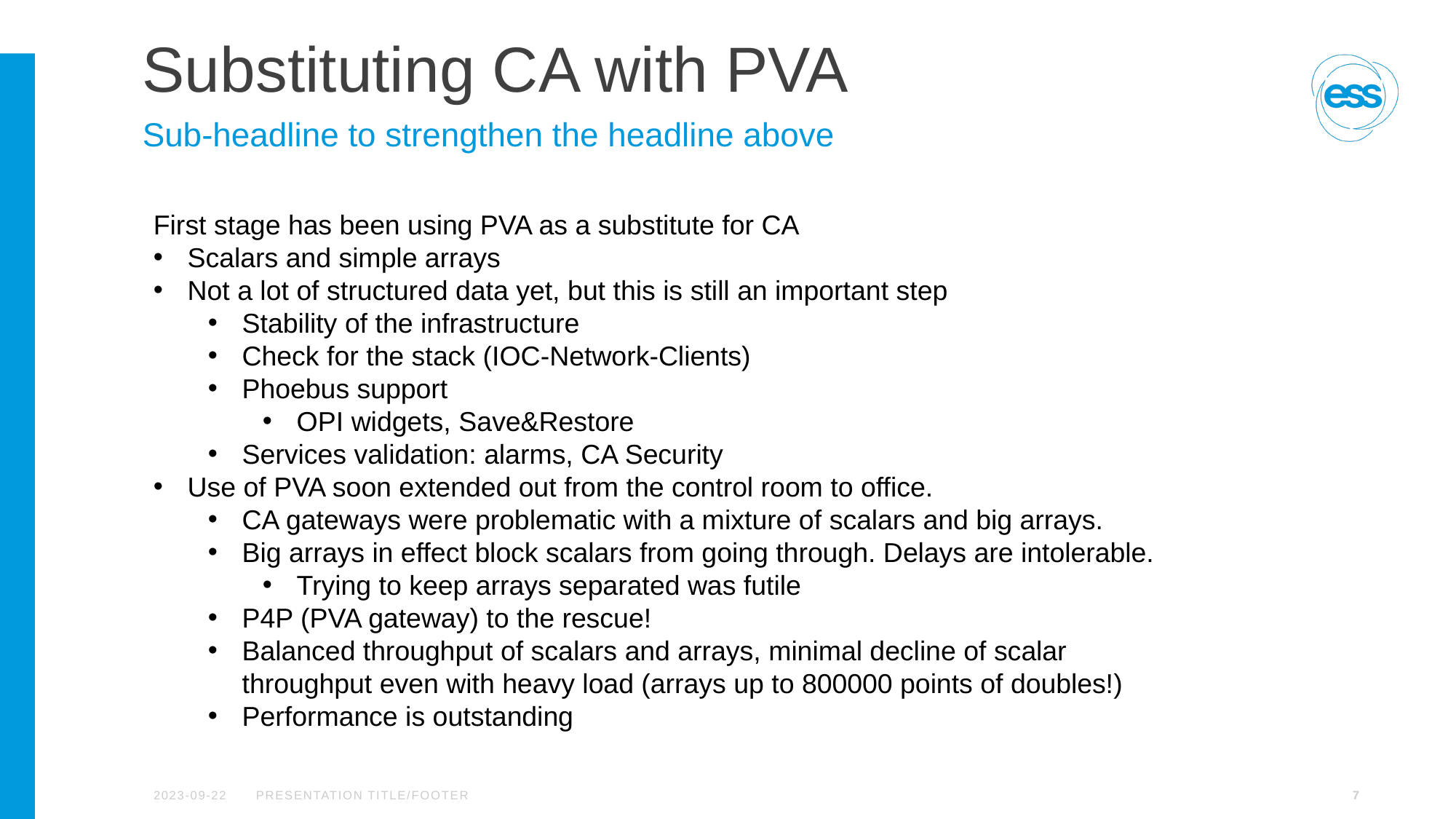

# Substituting CA with PVA
Sub-headline to strengthen the headline above
First stage has been using PVA as a substitute for CA
Scalars and simple arrays
Not a lot of structured data yet, but this is still an important step
Stability of the infrastructure
Check for the stack (IOC-Network-Clients)
Phoebus support
OPI widgets, Save&Restore
Services validation: alarms, CA Security
Use of PVA soon extended out from the control room to office.
CA gateways were problematic with a mixture of scalars and big arrays.
Big arrays in effect block scalars from going through. Delays are intolerable.
Trying to keep arrays separated was futile
P4P (PVA gateway) to the rescue!
Balanced throughput of scalars and arrays, minimal decline of scalar throughput even with heavy load (arrays up to 800000 points of doubles!)
Performance is outstanding

2023-09-22
PRESENTATION TITLE/FOOTER
7